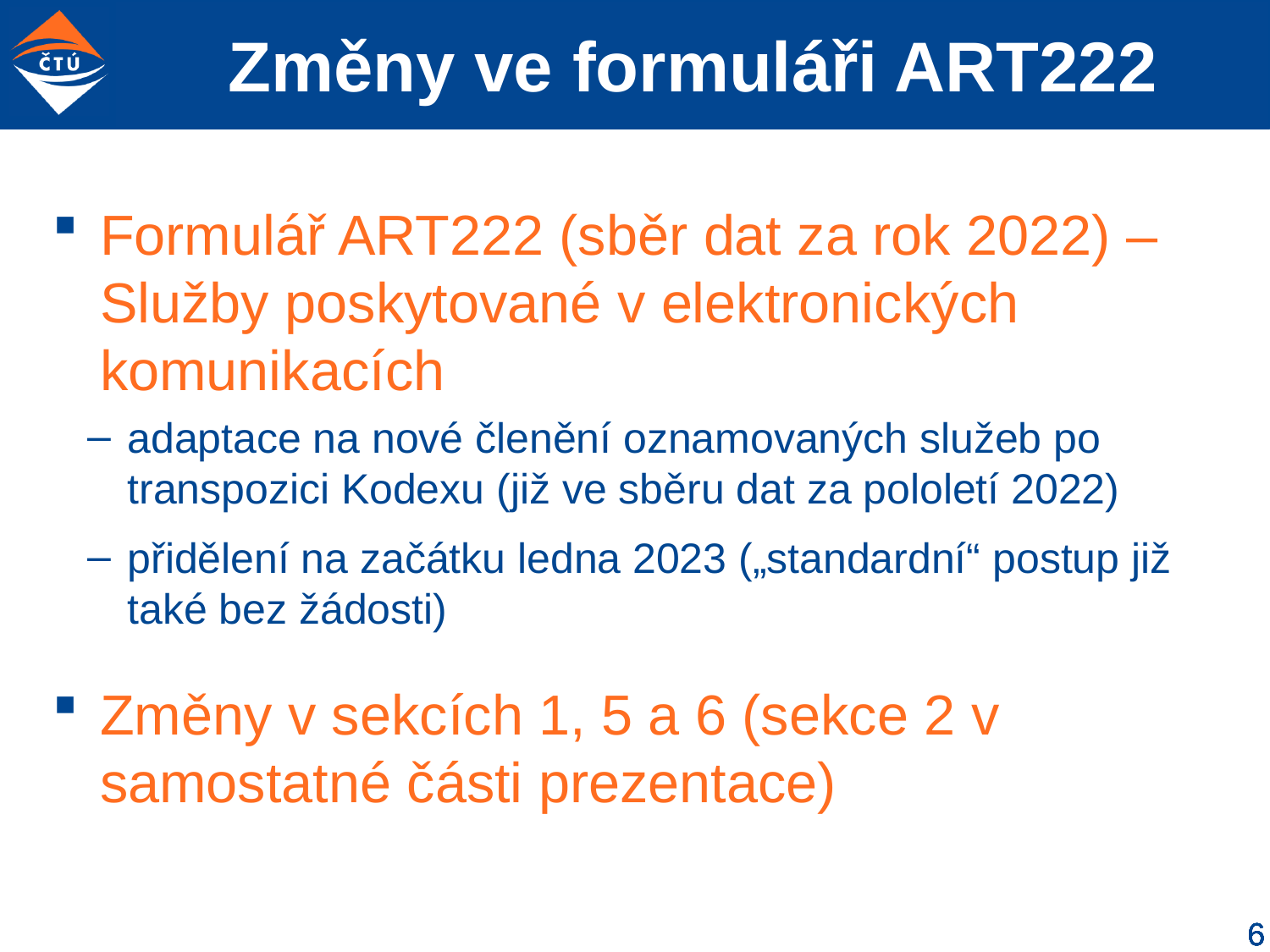

# Změny ve formuláři ART222
Formulář ART222 (sběr dat za rok 2022) – Služby poskytované v elektronických komunikacích
adaptace na nové členění oznamovaných služeb po transpozici Kodexu (již ve sběru dat za pololetí 2022)
přidělení na začátku ledna 2023 („standardní“ postup již také bez žádosti)

Změny v sekcích 1, 5 a 6 (sekce 2 v samostatné části prezentace)